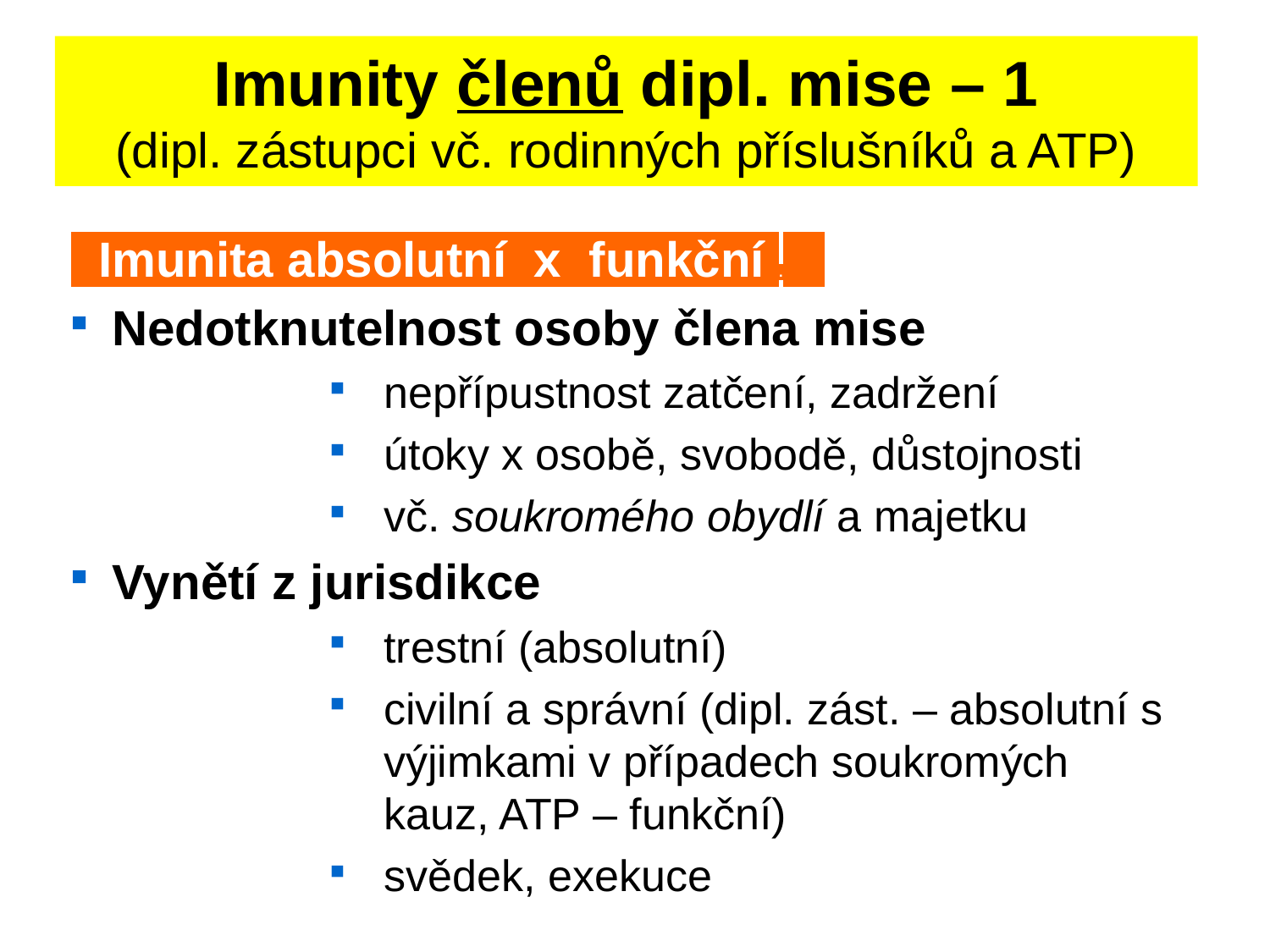

# Imunity členů dipl. mise – 1 (dipl. zástupci vč. rodinných příslušníků a ATP)

  Imunita absolutní  x  funkční .
Nedotknutelnost osoby člena mise
nepřípustnost zatčení, zadržení
útoky x osobě, svobodě, důstojnosti
vč. soukromého obydlí a majetku
Vynětí z jurisdikce
trestní (absolutní)
civilní a správní (dipl. zást. – absolutní s výjimkami v případech soukromých kauz, ATP – funkční)
svědek, exekuce